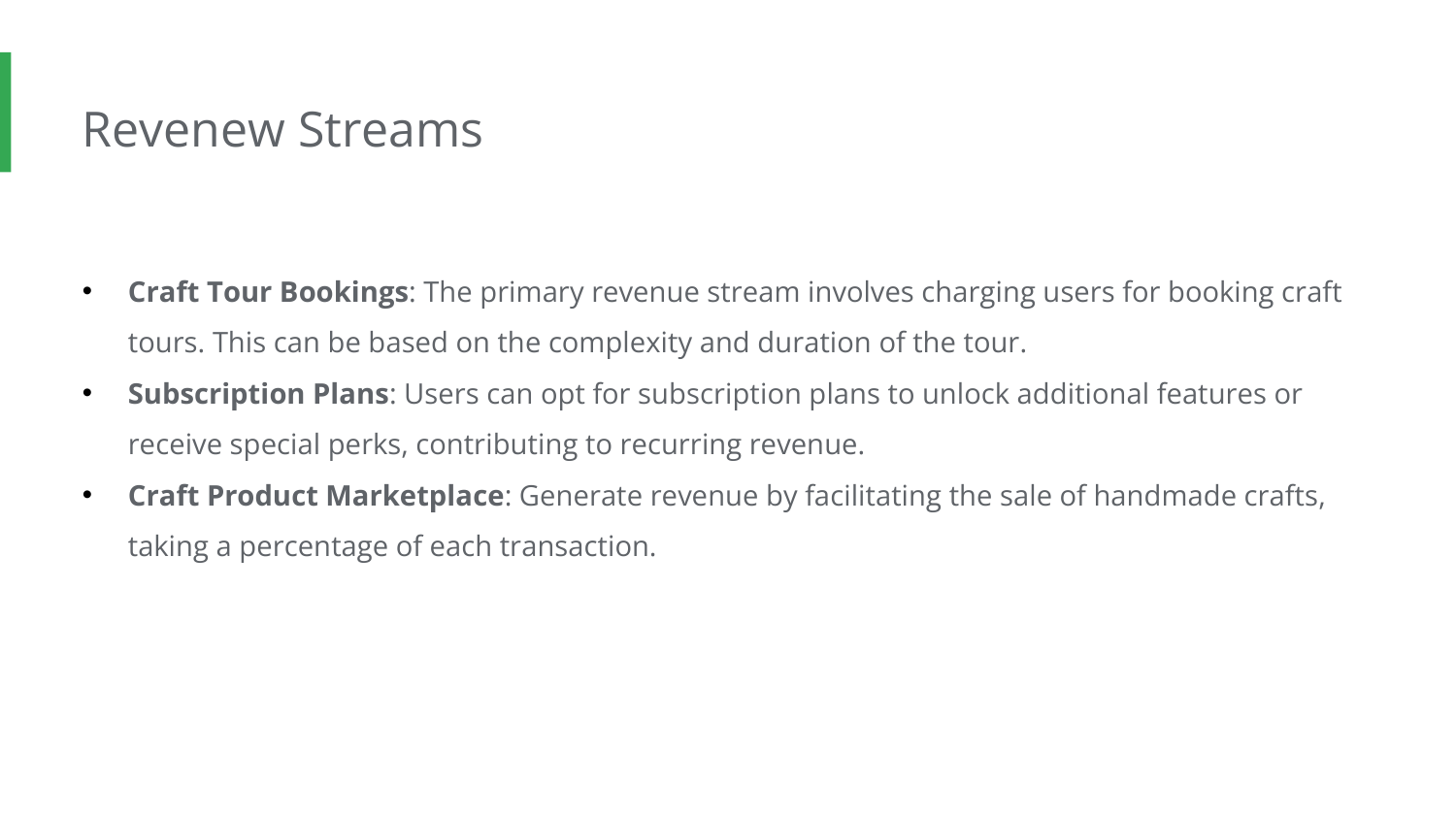

Revenew Streams
Craft Tour Bookings: The primary revenue stream involves charging users for booking craft tours. This can be based on the complexity and duration of the tour.
Subscription Plans: Users can opt for subscription plans to unlock additional features or receive special perks, contributing to recurring revenue.
Craft Product Marketplace: Generate revenue by facilitating the sale of handmade crafts, taking a percentage of each transaction.